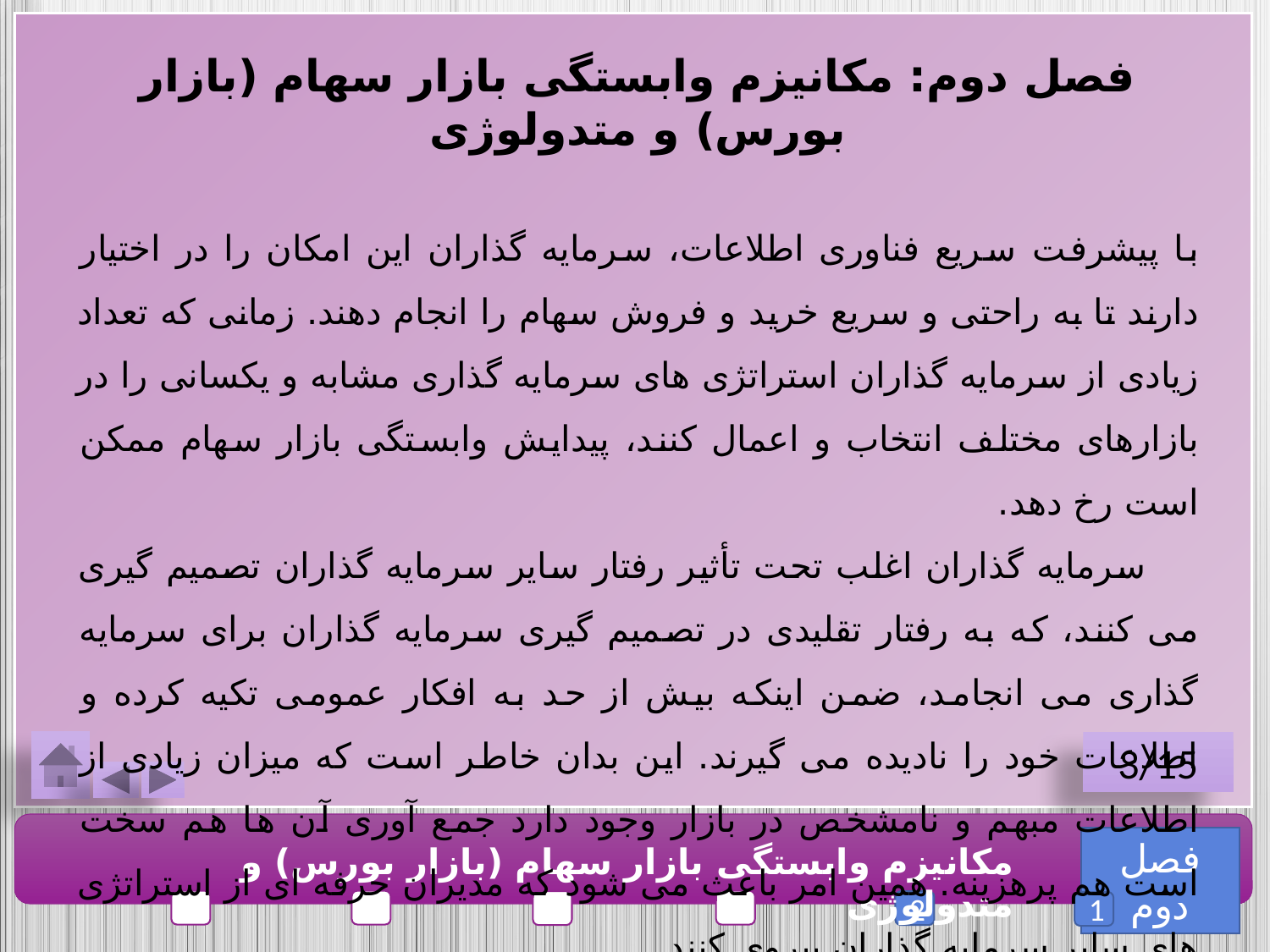

فصل دوم: مکانیزم وابستگی بازار سهام (بازار بورس) و متدولوژی

با پیشرفت سریع فناوری اطلاعات، سرمایه گذاران این امکان را در اختیار دارند تا به راحتی و سریع خرید و فروش سهام را انجام دهند. زمانی که تعداد زیادی از سرمایه گذاران استراتژی های سرمایه گذاری مشابه و یکسانی را در بازارهای مختلف انتخاب و اعمال کنند، پیدایش وابستگی بازار سهام ممکن است رخ دهد.
    سرمایه گذاران اغلب تحت تأثیر رفتار سایر سرمایه گذاران تصمیم گیری می کنند، که به رفتار تقلیدی در تصمیم گیری سرمایه گذاران برای سرمایه گذاری می انجامد، ضمن اینکه بیش از حد به افکار عمومی تکیه کرده و اطلاعات خود را نادیده می گیرند. این بدان خاطر است که میزان زیادی از اطلاعات مبهم و نامشخص در بازار وجود دارد جمع آوری آن ها هم سخت است هم پرهزینه. همین امر باعث می شود که مدیران حرفه ای از استراتژی های سایر سرمایه گذاران پیروی کنند.

3/15

فصل دوم
مکانیزم وابستگی بازار سهام (بازار بورس) و متدولوژی

2
1